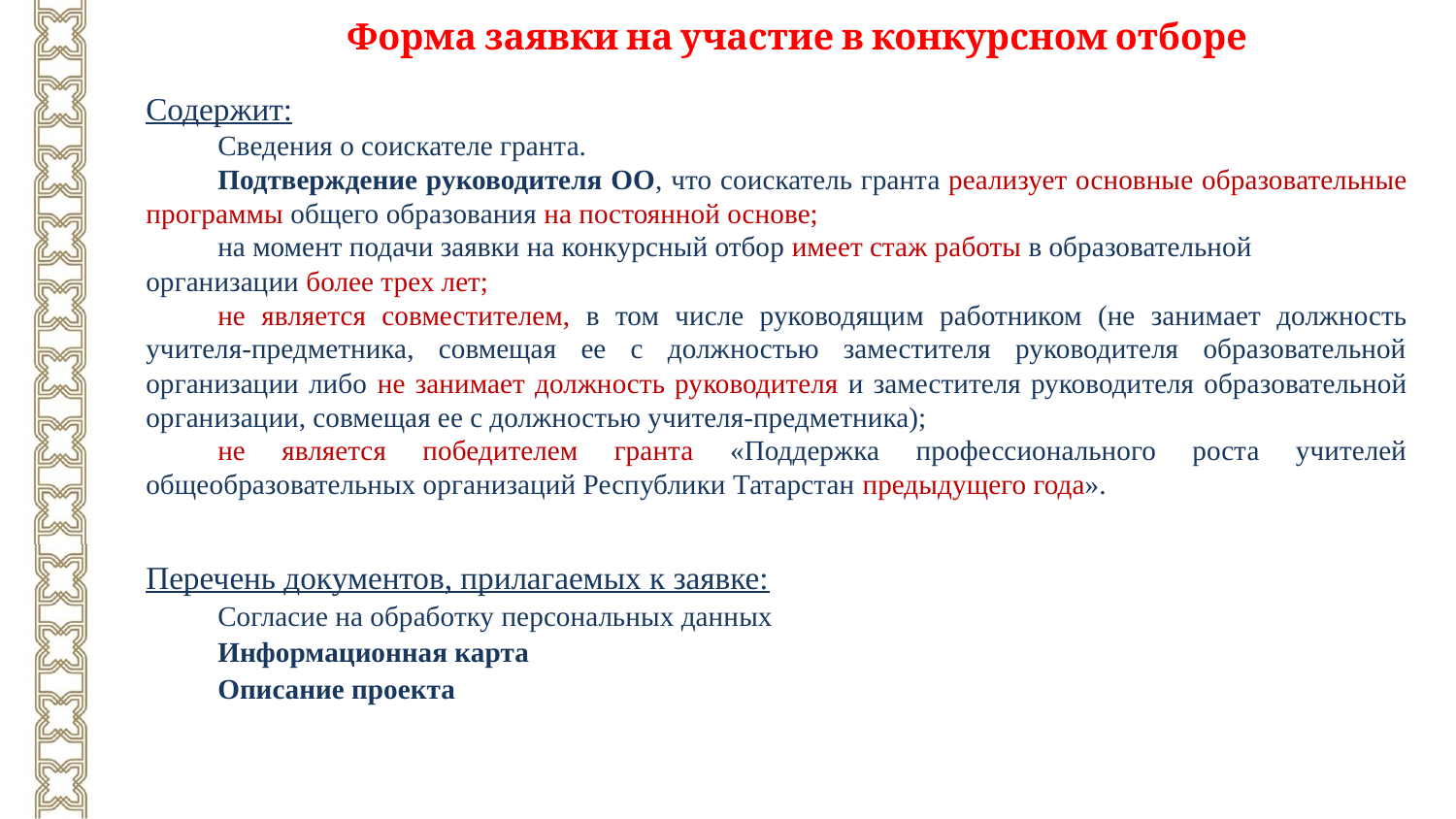

Форма заявки на участие в конкурсном отборе
Содержит:
Сведения о соискателе гранта.
Подтверждение руководителя ОО, что соискатель гранта реализует основные образовательные программы общего образования на постоянной основе;
на момент подачи заявки на конкурсный отбор имеет стаж работы в образовательной организации более трех лет;
не является совместителем, в том числе руководящим работником (не занимает должность учителя-предметника, совмещая ее с должностью заместителя руководителя образовательной организации либо не занимает должность руководителя и заместителя руководителя образовательной организации, совмещая ее с должностью учителя-предметника);
не является победителем гранта «Поддержка профессионального роста учителей общеобразовательных организаций Республики Татарстан предыдущего года».
Перечень документов, прилагаемых к заявке:
Согласие на обработку персональных данных
Информационная карта
Описание проекта